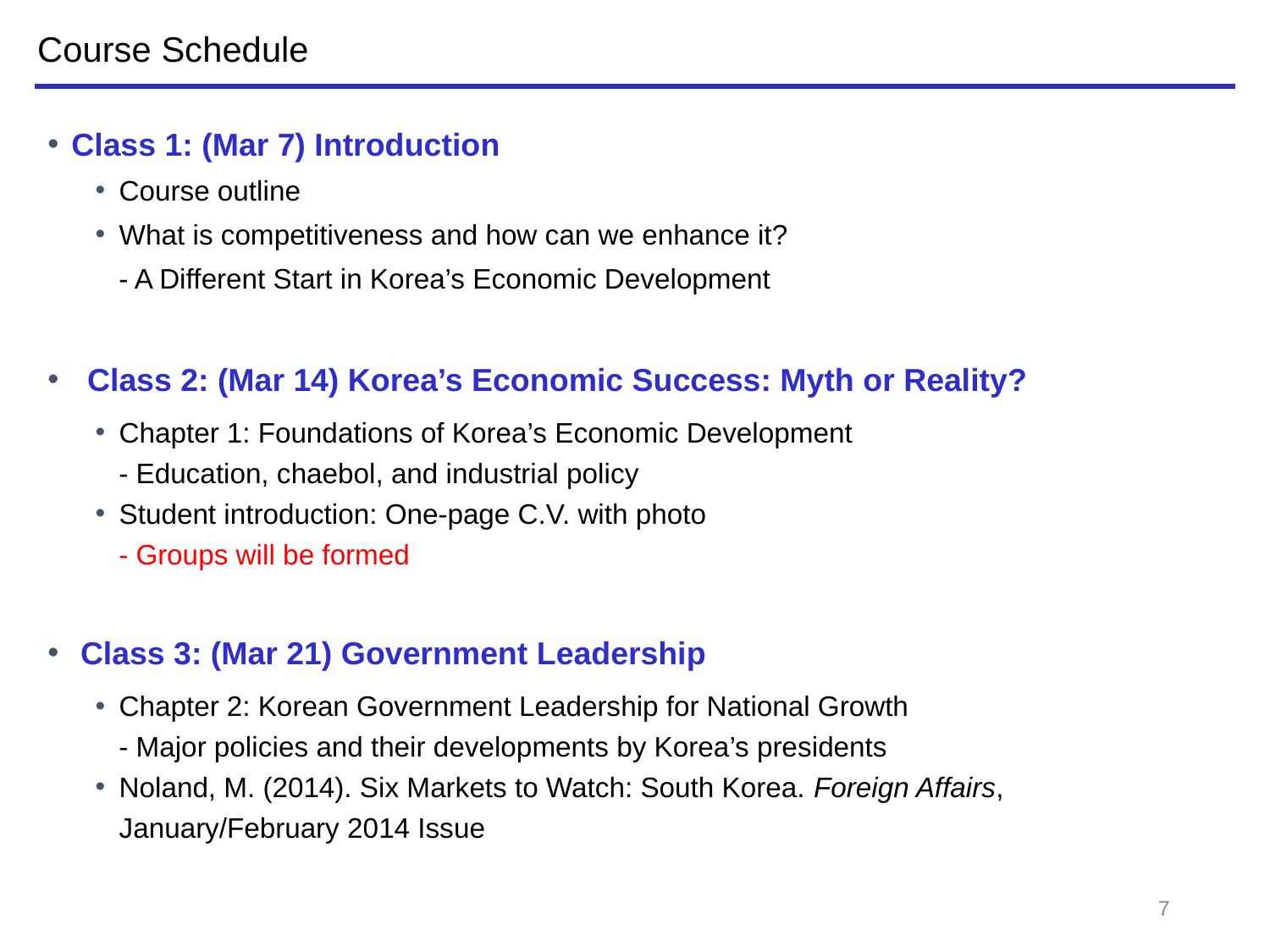

Course Schedule
Class 1: (Mar 7) Introduction
Course outline
What is competitiveness and how can we enhance it?
   - A Different Start in Korea’s Economic Development

Class 2: (Mar 14) Korea’s Economic Success: Myth or Reality?
Chapter 1: Foundations of Korea’s Economic Development
   - Education, chaebol, and industrial policy
Student introduction: One-page C.V. with photo
   - Groups will be formed

 Class 3: (Mar 21) Government Leadership
Chapter 2: Korean Government Leadership for National Growth
   - Major policies and their developments by Korea’s presidents
Noland, M. (2014). Six Markets to Watch: South Korea. Foreign Affairs, January/February 2014 Issue

7